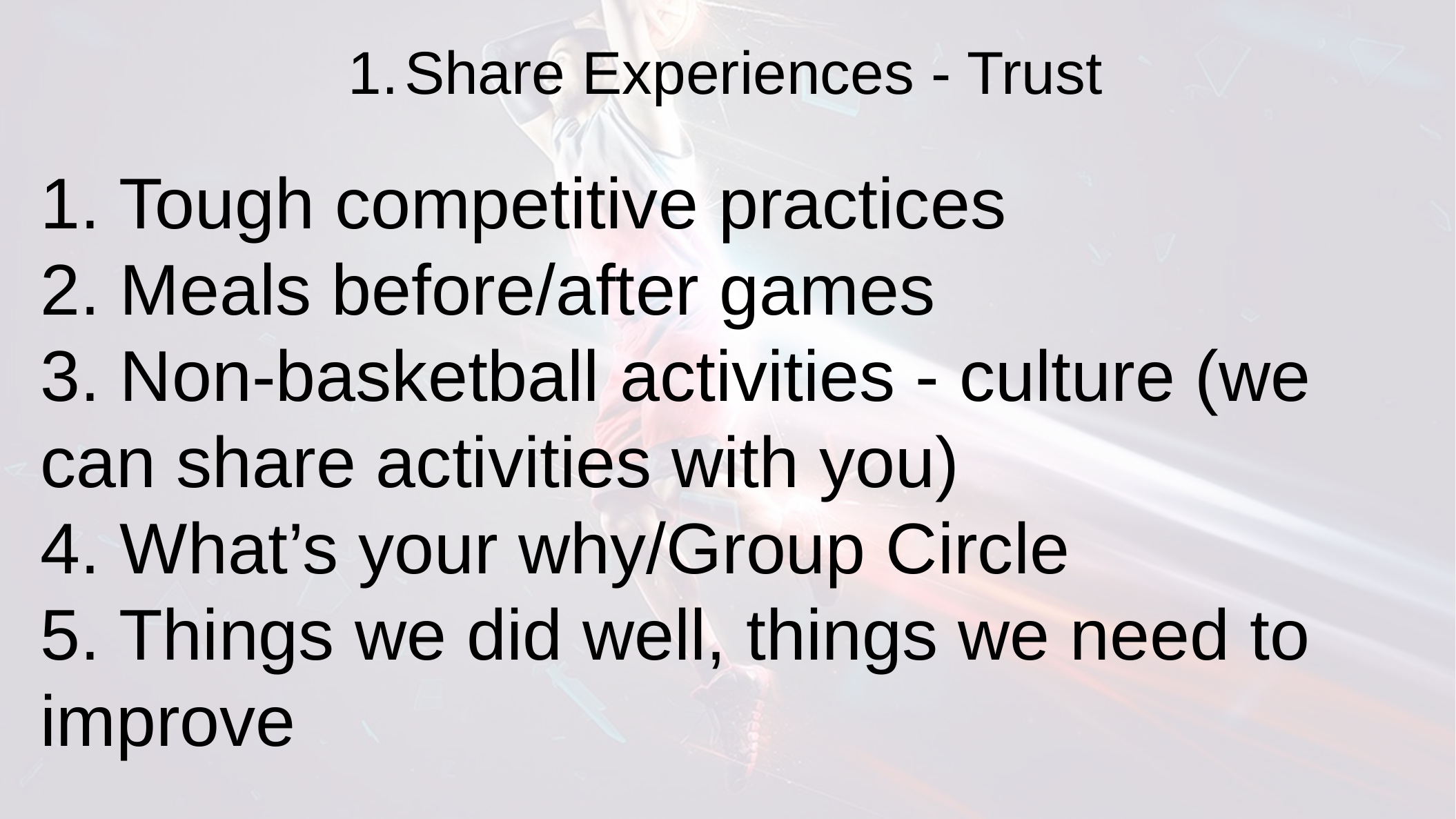

Share Experiences - Trust

1. Tough competitive practices
2. Meals before/after games
3. Non-basketball activities - culture (we can share activities with you)
4. What’s your why/Group Circle
5. Things we did well, things we need to improve